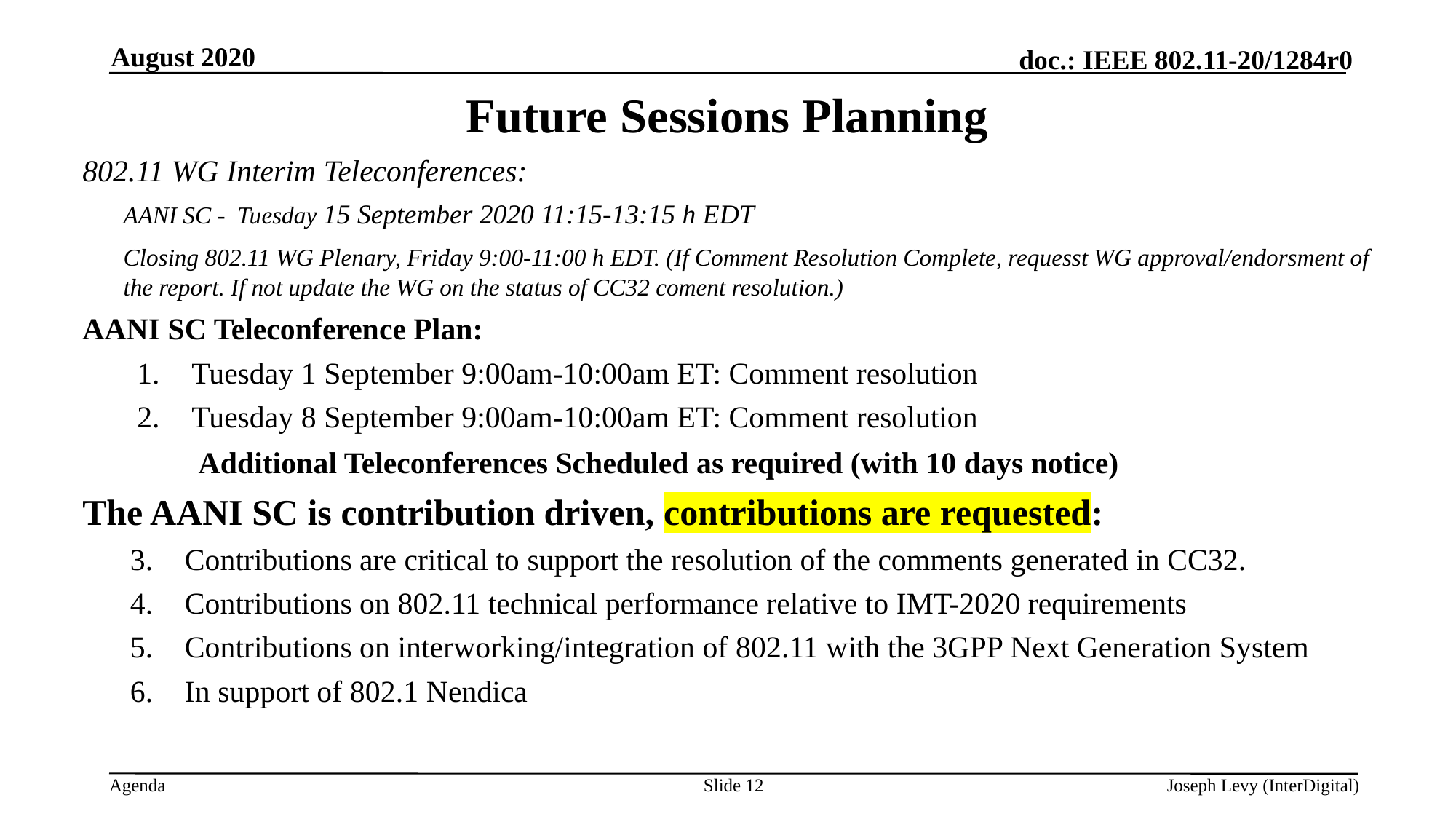

August 2020
# Future Sessions Planning
802.11 WG Interim Teleconferences:
	AANI SC -  Tuesday 15 September 2020 11:15-13:15 h EDT
	Closing 802.11 WG Plenary, Friday 9:00-11:00 h EDT. (If Comment Resolution Complete, requesst WG approval/endorsment of the report. If not update the WG on the status of CC32 coment resolution.)
AANI SC Teleconference Plan:
Tuesday 1 September 9:00am-10:00am ET: Comment resolution
Tuesday 8 September 9:00am-10:00am ET: Comment resolution
	Additional Teleconferences Scheduled as required (with 10 days notice)
The AANI SC is contribution driven, contributions are requested:
Contributions are critical to support the resolution of the comments generated in CC32.
Contributions on 802.11 technical performance relative to IMT-2020 requirements
Contributions on interworking/integration of 802.11 with the 3GPP Next Generation System
In support of 802.1 Nendica

Slide 12
Joseph Levy (InterDigital)